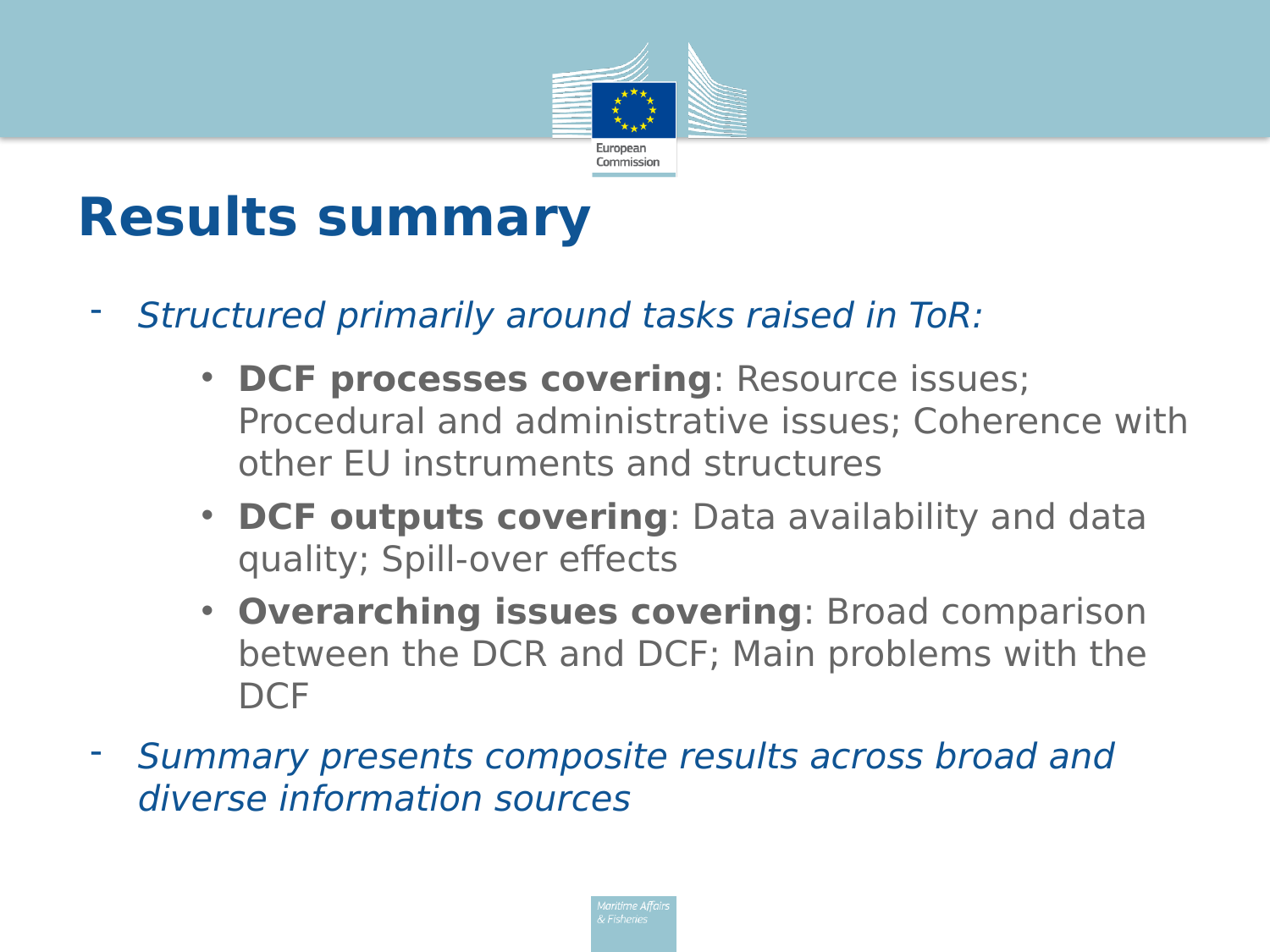

# Results summary
Structured primarily around tasks raised in ToR:
DCF processes covering: Resource issues; Procedural and administrative issues; Coherence with other EU instruments and structures
DCF outputs covering: Data availability and data quality; Spill-over effects
Overarching issues covering: Broad comparison between the DCR and DCF; Main problems with the DCF
Summary presents composite results across broad and diverse information sources